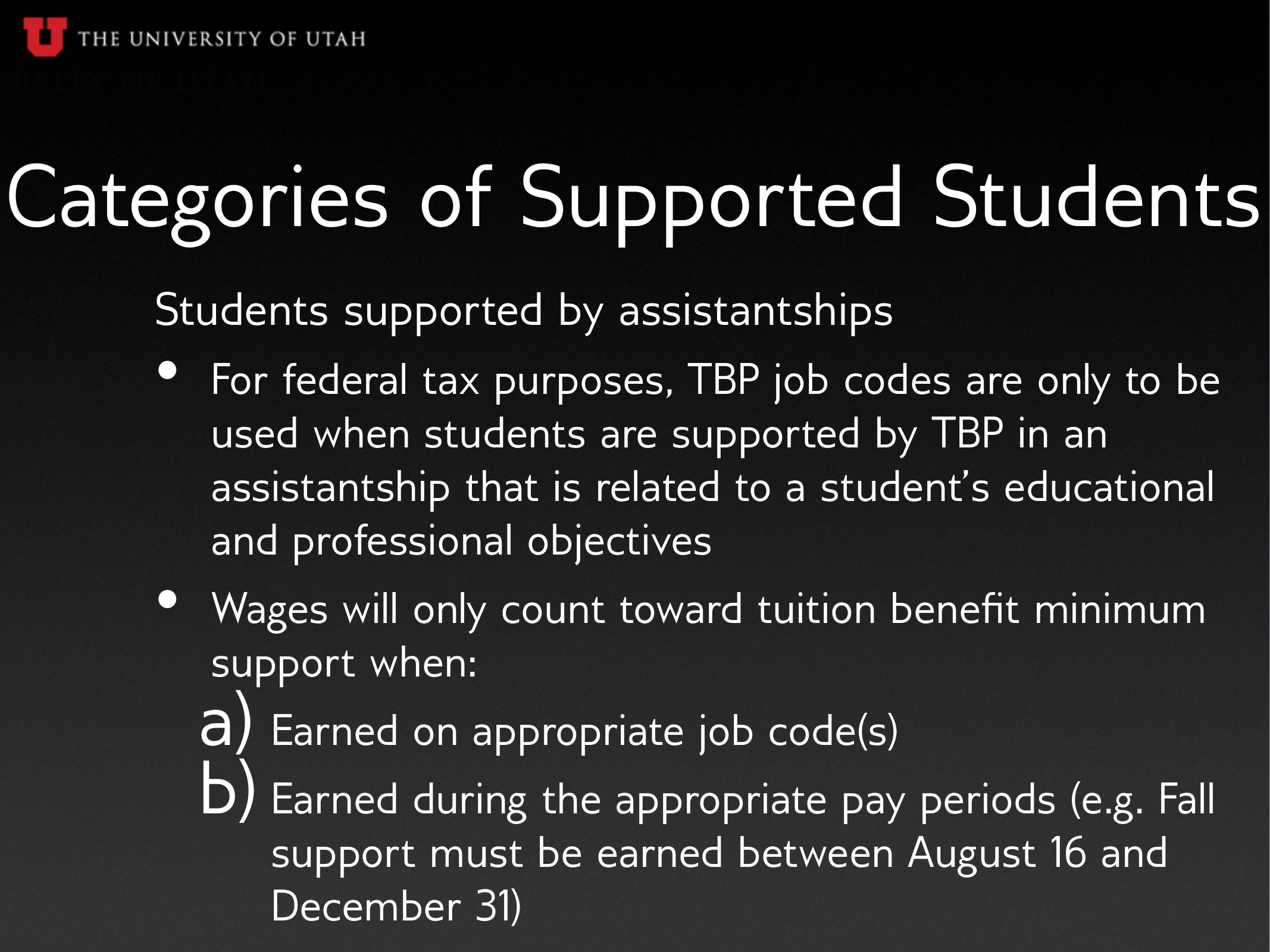

# Categories of Supported Students
Students supported by assistantships
For federal tax purposes, TBP job codes are only to be used when students are supported by TBP in an assistantship that is related to a student’s educational and professional objectives
Wages will only count toward tuition benefit minimum support when:
Earned on appropriate job code(s)
Earned during the appropriate pay periods (e.g. Fall support must be earned between August 16 and December 31)